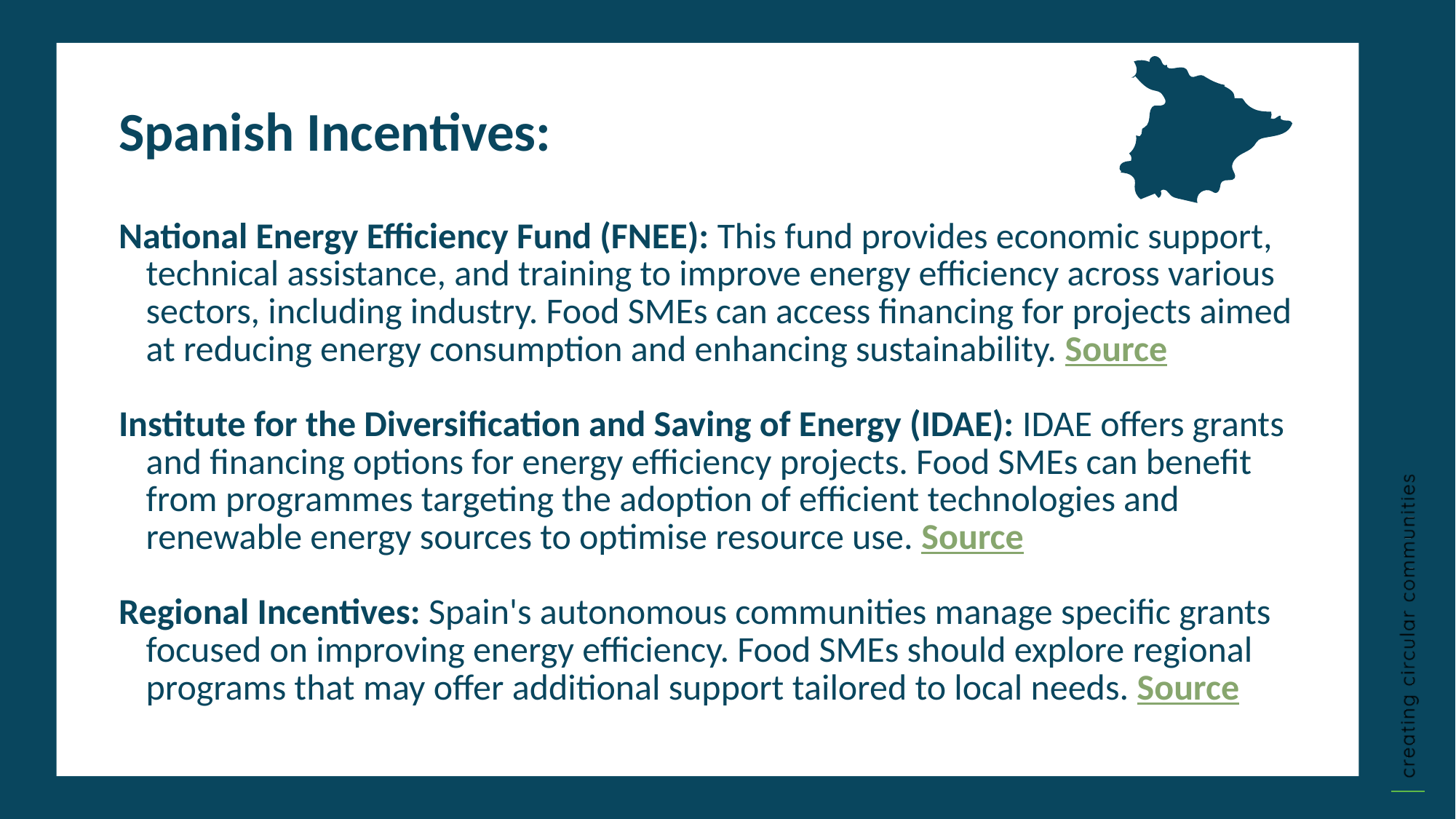

Spanish Incentives:
National Energy Efficiency Fund (FNEE): This fund provides economic support, technical assistance, and training to improve energy efficiency across various sectors, including industry. Food SMEs can access financing for projects aimed at reducing energy consumption and enhancing sustainability. Source

Institute for the Diversification and Saving of Energy (IDAE): IDAE offers grants and financing options for energy efficiency projects. Food SMEs can benefit from programmes targeting the adoption of efficient technologies and renewable energy sources to optimise resource use. ​Source

Regional Incentives: Spain's autonomous communities manage specific grants focused on improving energy efficiency. Food SMEs should explore regional programs that may offer additional support tailored to local needs. ​Source